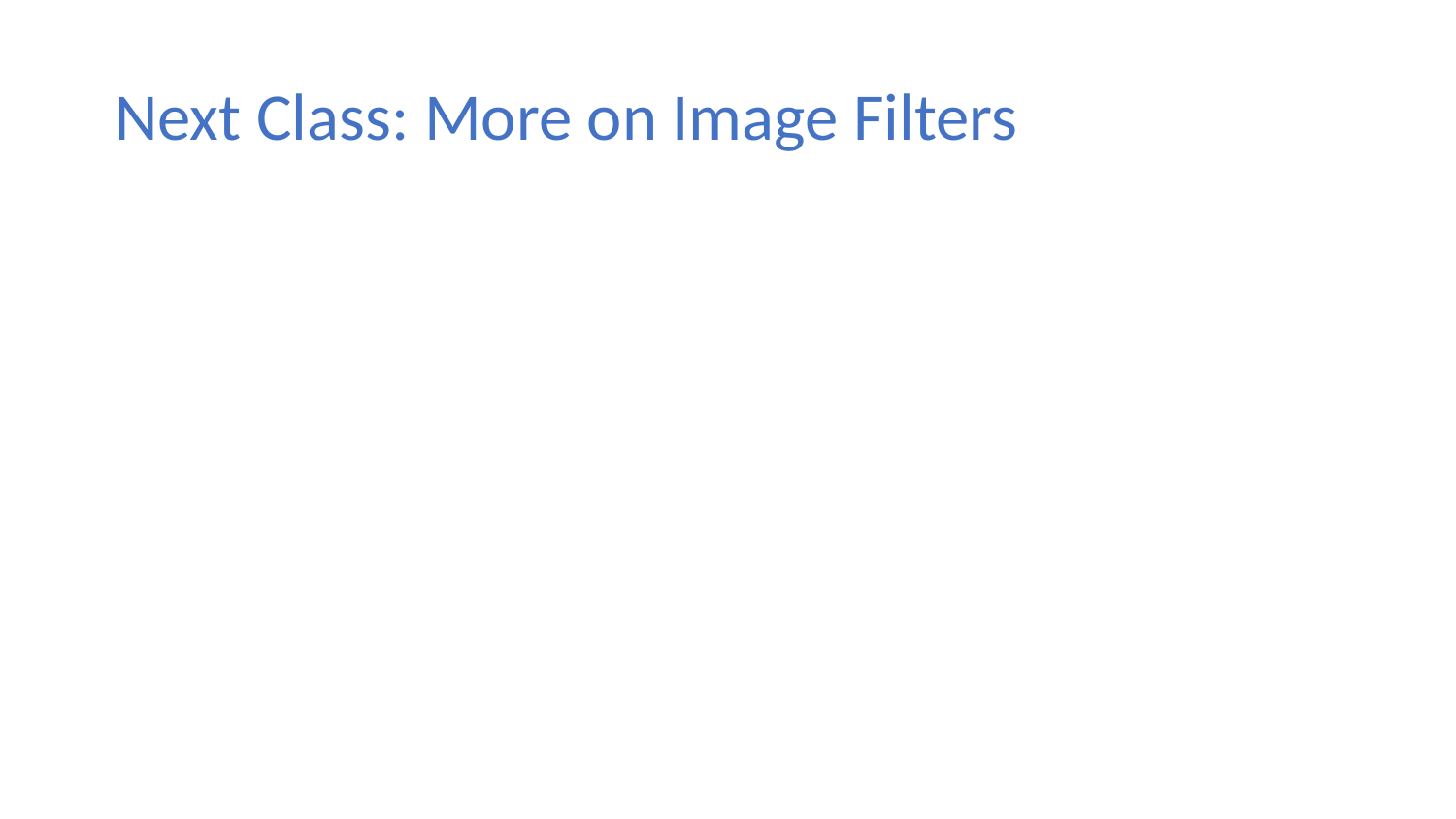

# Next Class: More on Image Filters